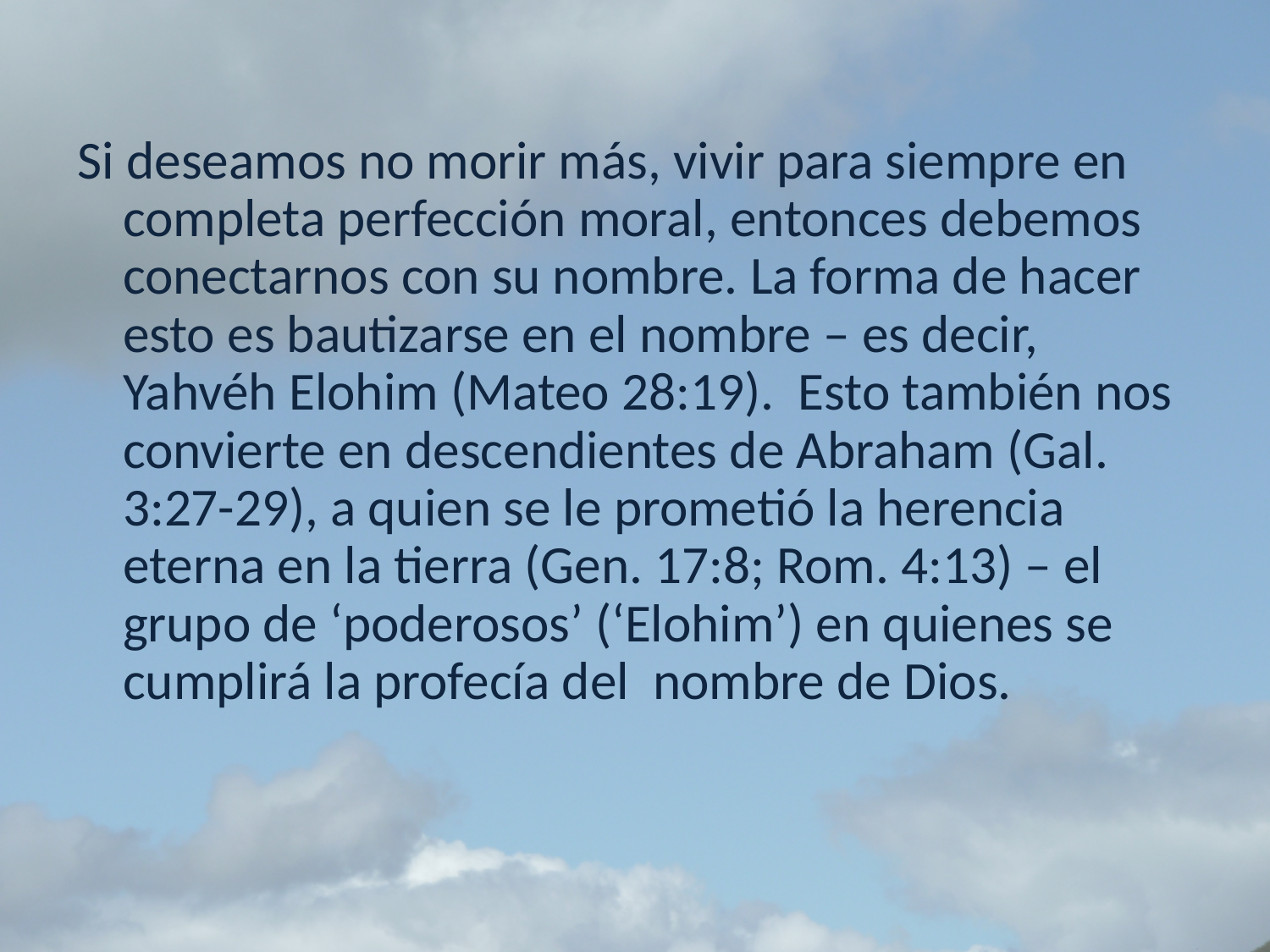

Si deseamos no morir más, vivir para siempre en completa perfección moral, entonces debemos conectarnos con su nombre. La forma de hacer esto es bautizarse en el nombre – es decir, Yahvéh Elohim (Mateo 28:19).  Esto también nos convierte en descendientes de Abraham (Gal. 3:27-29), a quien se le prometió la herencia eterna en la tierra (Gen. 17:8; Rom. 4:13) – el grupo de ‘poderosos’ (‘Elohim’) en quienes se cumplirá la profecía del  nombre de Dios.